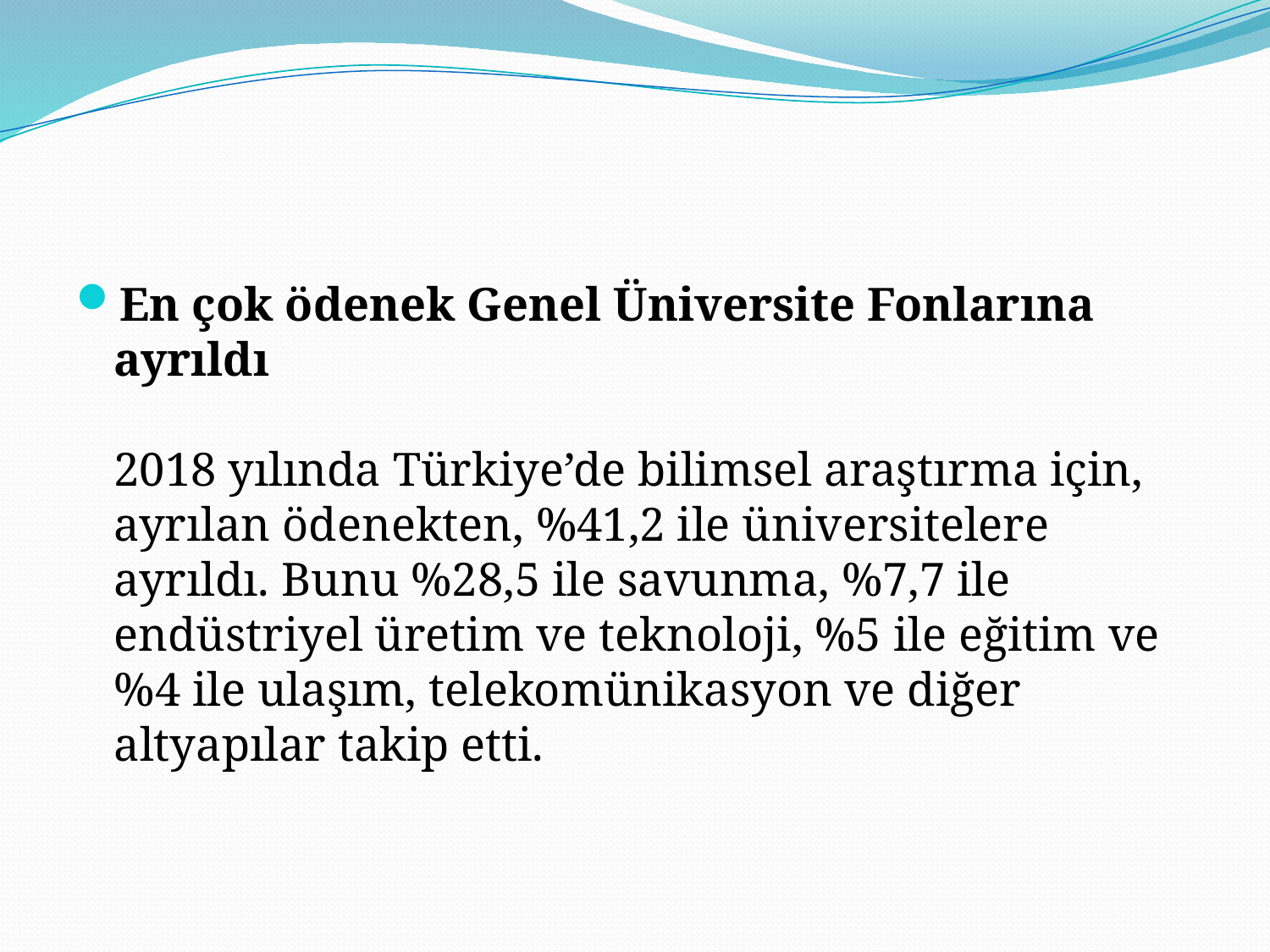

#
En çok ödenek Genel Üniversite Fonlarına ayrıldı
2018 yılında Türkiye’de bilimsel araştırma için, ayrılan ödenekten, %41,2 ile üniversitelere ayrıldı. Bunu %28,5 ile savunma, %7,7 ile endüstriyel üretim ve teknoloji, %5 ile eğitim ve %4 ile ulaşım, telekomünikasyon ve diğer altyapılar takip etti.